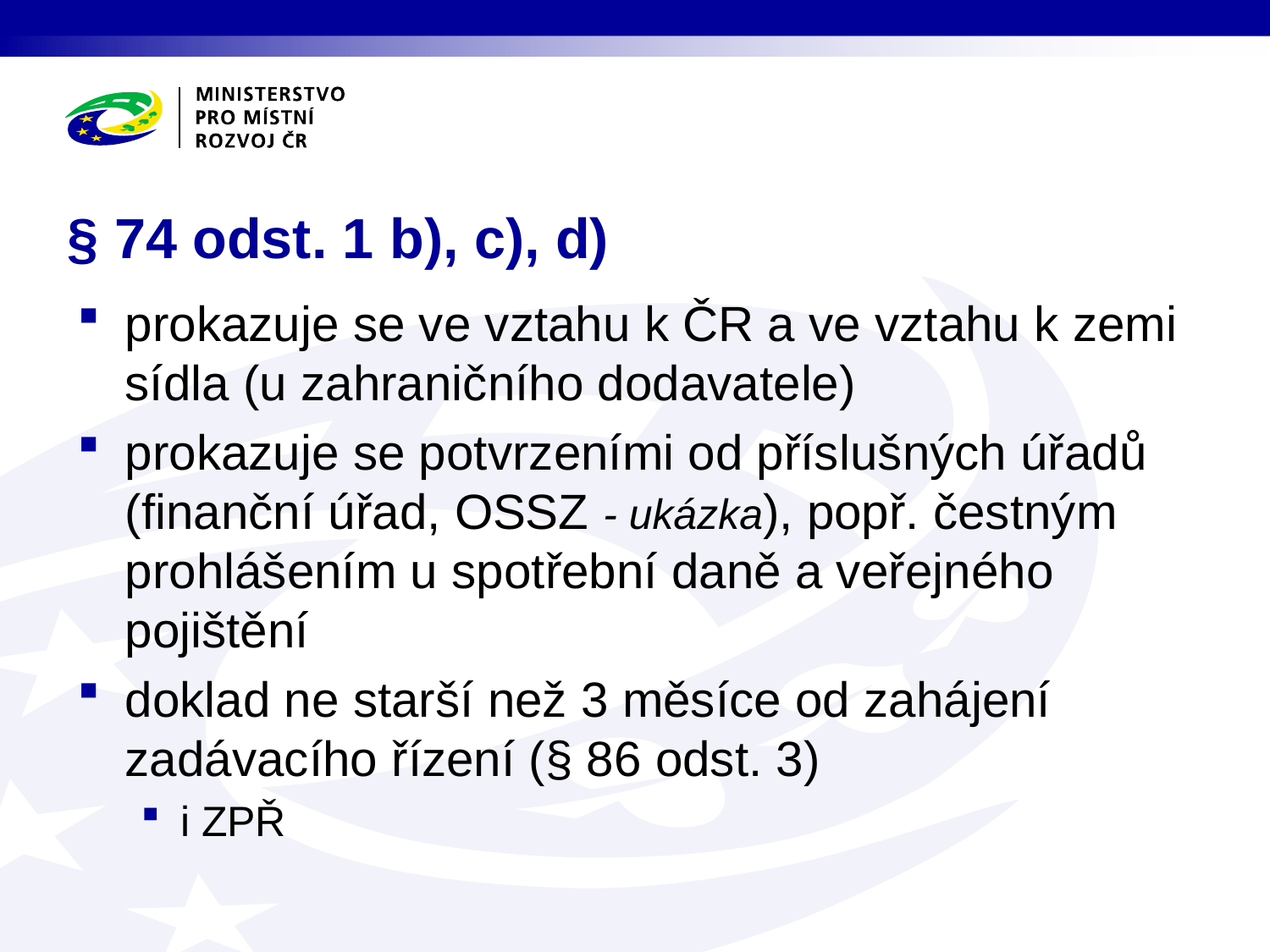

# § 74 odst. 1 b), c), d)
prokazuje se ve vztahu k ČR a ve vztahu k zemi sídla (u zahraničního dodavatele)
prokazuje se potvrzeními od příslušných úřadů (finanční úřad, OSSZ - ukázka), popř. čestným prohlášením u spotřební daně a veřejného pojištění
doklad ne starší než 3 měsíce od zahájení zadávacího řízení (§ 86 odst. 3)
i ZPŘ